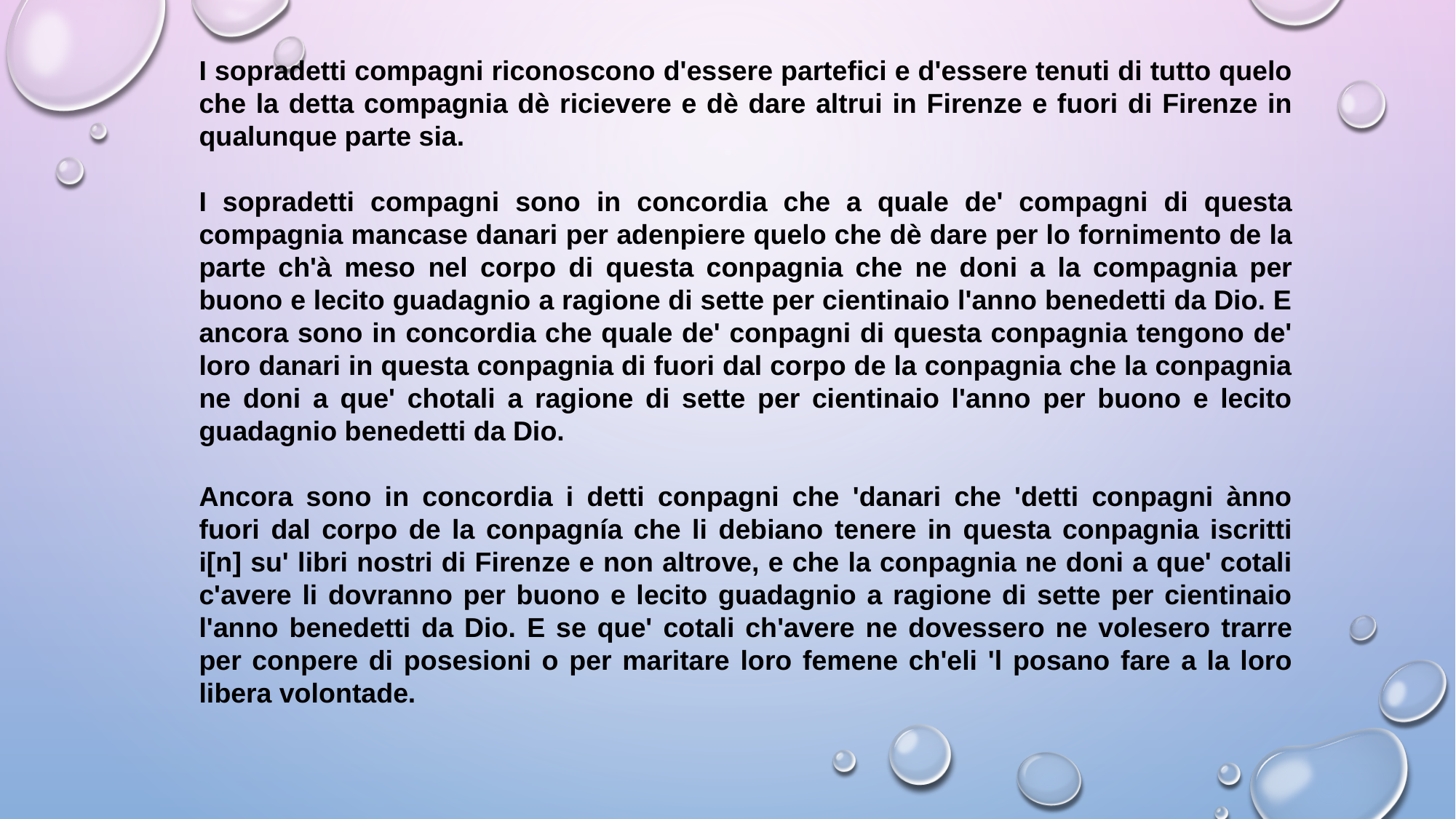

I sopradetti compagni riconoscono d'essere partefici e d'essere tenuti di tutto quelo che la detta compagnia dè ricievere e dè dare altrui in Firenze e fuori di Firenze in qualunque parte sia.

I sopradetti compagni sono in concordia che a quale de' compagni di questa compagnia mancase danari per adenpiere quelo che dè dare per lo fornimento de la parte ch'à meso nel corpo di questa conpagnia che ne doni a la compagnia per buono e lecito guadagnio a ragione di sette per cientinaio l'anno benedetti da Dio. E ancora sono in concordia che quale de' conpagni di questa conpagnia tengono de' loro danari in questa conpagnia di fuori dal corpo de la conpagnia che la conpagnia ne doni a que' chotali a ragione di sette per cientinaio l'anno per buono e lecito guadagnio benedetti da Dio.

Ancora sono in concordia i detti conpagni che 'danari che 'detti conpagni ànno fuori dal corpo de la conpagnía che li debiano tenere in questa conpagnia iscritti i[n] su' libri nostri di Firenze e non altrove, e che la conpagnia ne doni a que' cotali c'avere li dovranno per buono e lecito guadagnio a ragione di sette per cientinaio l'anno benedetti da Dio. E se que' cotali ch'avere ne dovessero ne volesero trarre per conpere di posesioni o per maritare loro femene ch'eli 'l posano fare a la loro libera volontade.